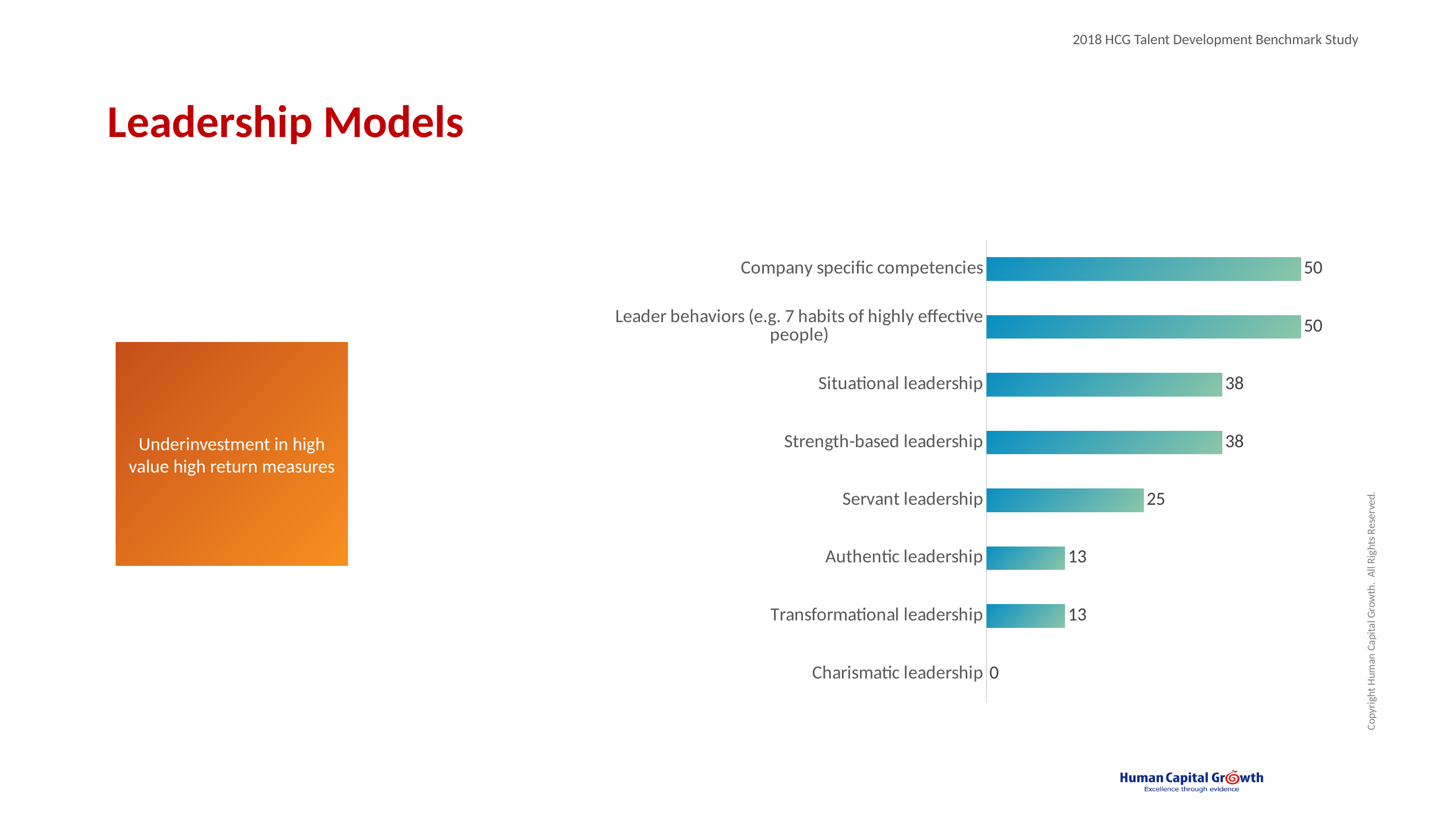

# Leadership Models

### Chart

| Category |  |
|---|---|
| Company specific competencies | 50.0 |
| Leader behaviors (e.g. 7 habits of highly effective people) | 50.0 |
| Situational leadership | 37.5 |
| Strength-based leadership | 37.5 |
| Servant leadership | 25.0 |
| Authentic leadership | 12.5 |
| Transformational leadership | 12.5 |
| Charismatic leadership | 0.0 |
Underinvestment in high value high return measures